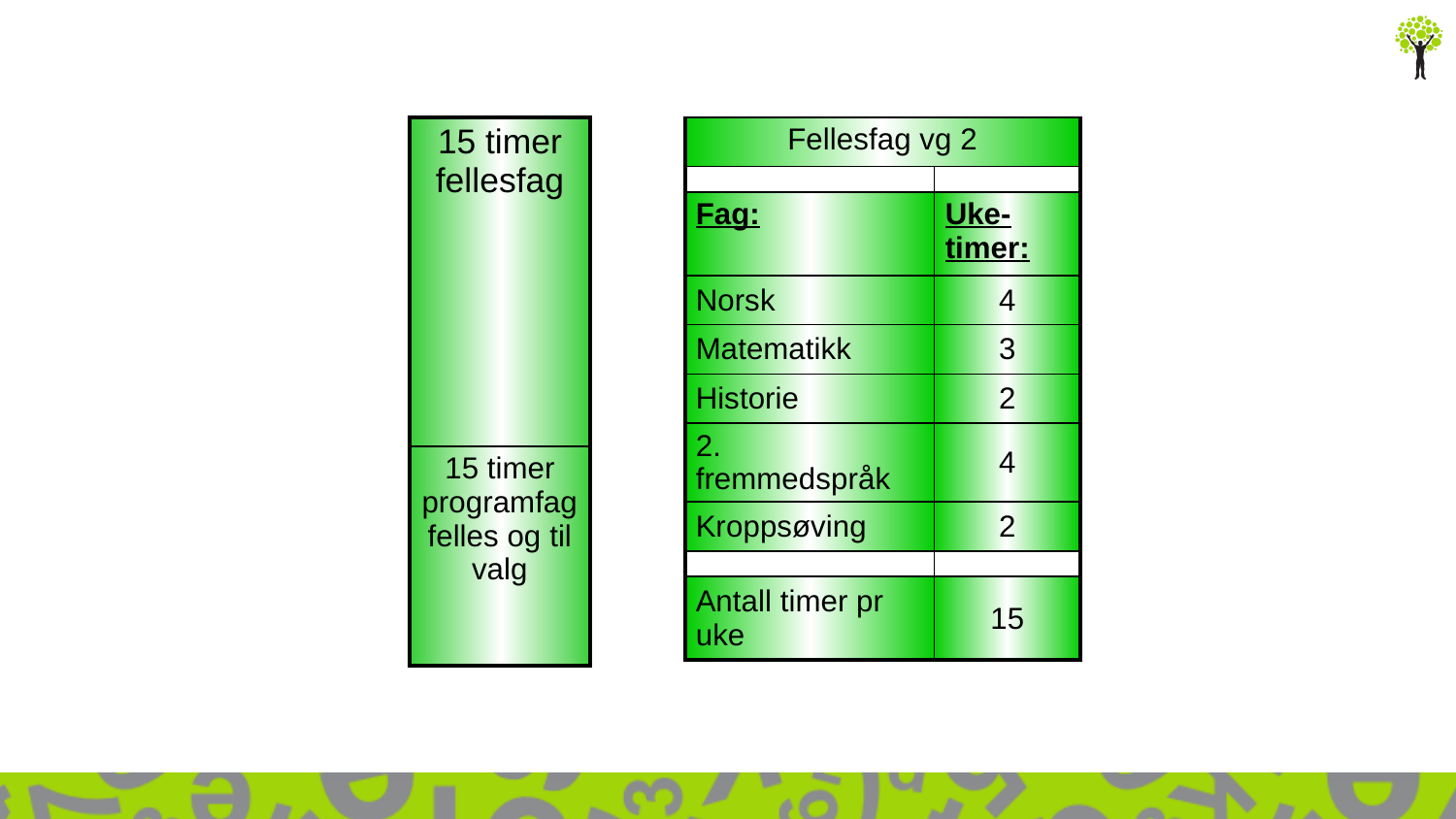

| Fellesfag vg 2 |  |
| --- | --- |
|  |  |
| Fag: | Uke-timer: |
| Norsk | 4 |
| Matematikk | 3 |
| Historie | 2 |
| 2. fremmedspråk | 4 |
| Kroppsøving | 2 |
|  |  |
| Antall timer pr uke | 15 |
| 15 timer fellesfag |
| --- |
| 15 timer programfag felles og til valg |